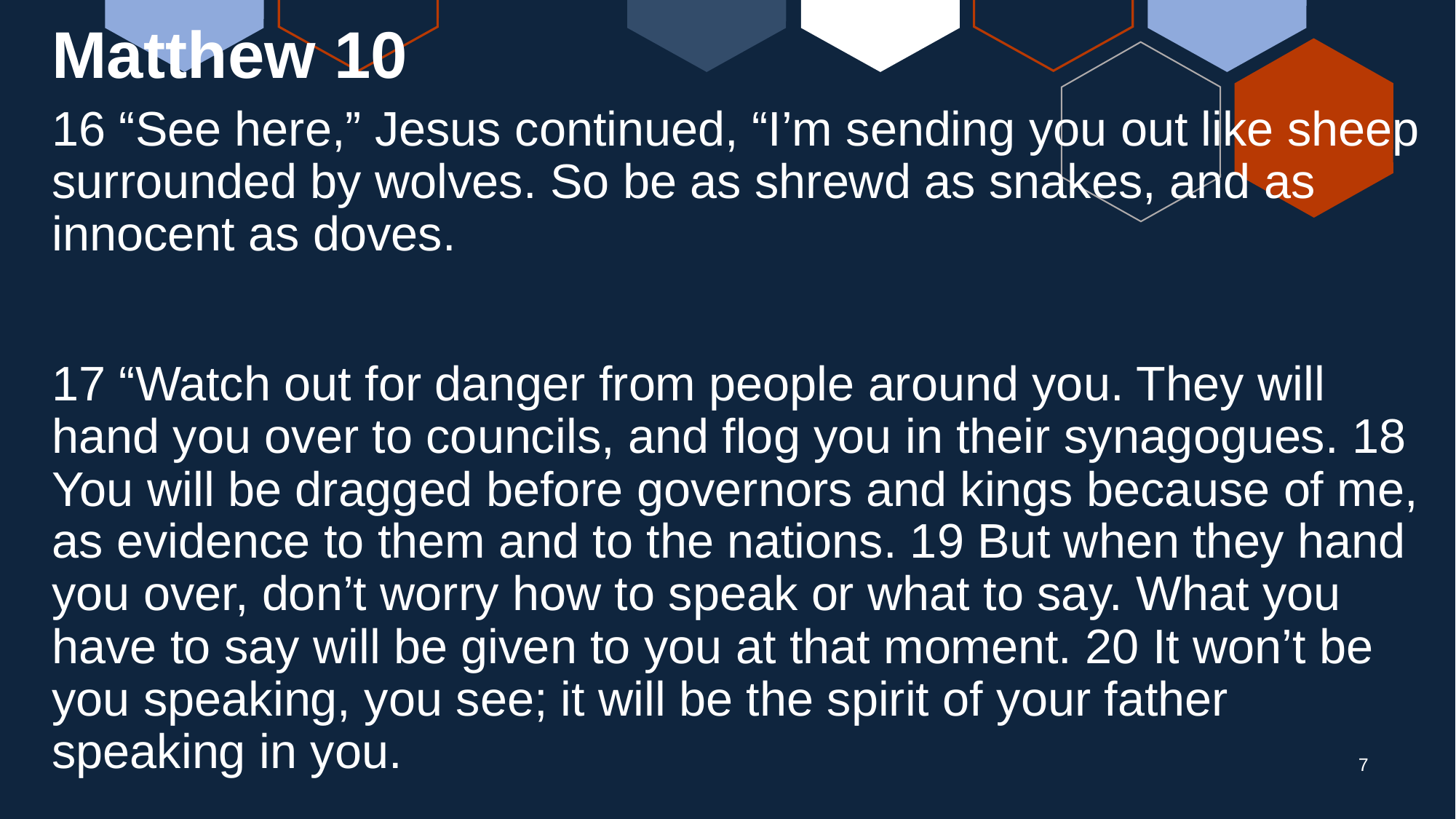

# Matthew 10
16 “See here,” Jesus continued, “I’m sending you out like sheep surrounded by wolves. So be as shrewd as snakes, and as innocent as doves.

17 “Watch out for danger from people around you. They will hand you over to councils, and flog you in their synagogues. 18 You will be dragged before governors and kings because of me, as evidence to them and to the nations. 19 But when they hand you over, don’t worry how to speak or what to say. What you have to say will be given to you at that moment. 20 It won’t be you speaking, you see; it will be the spirit of your father speaking in you.
7